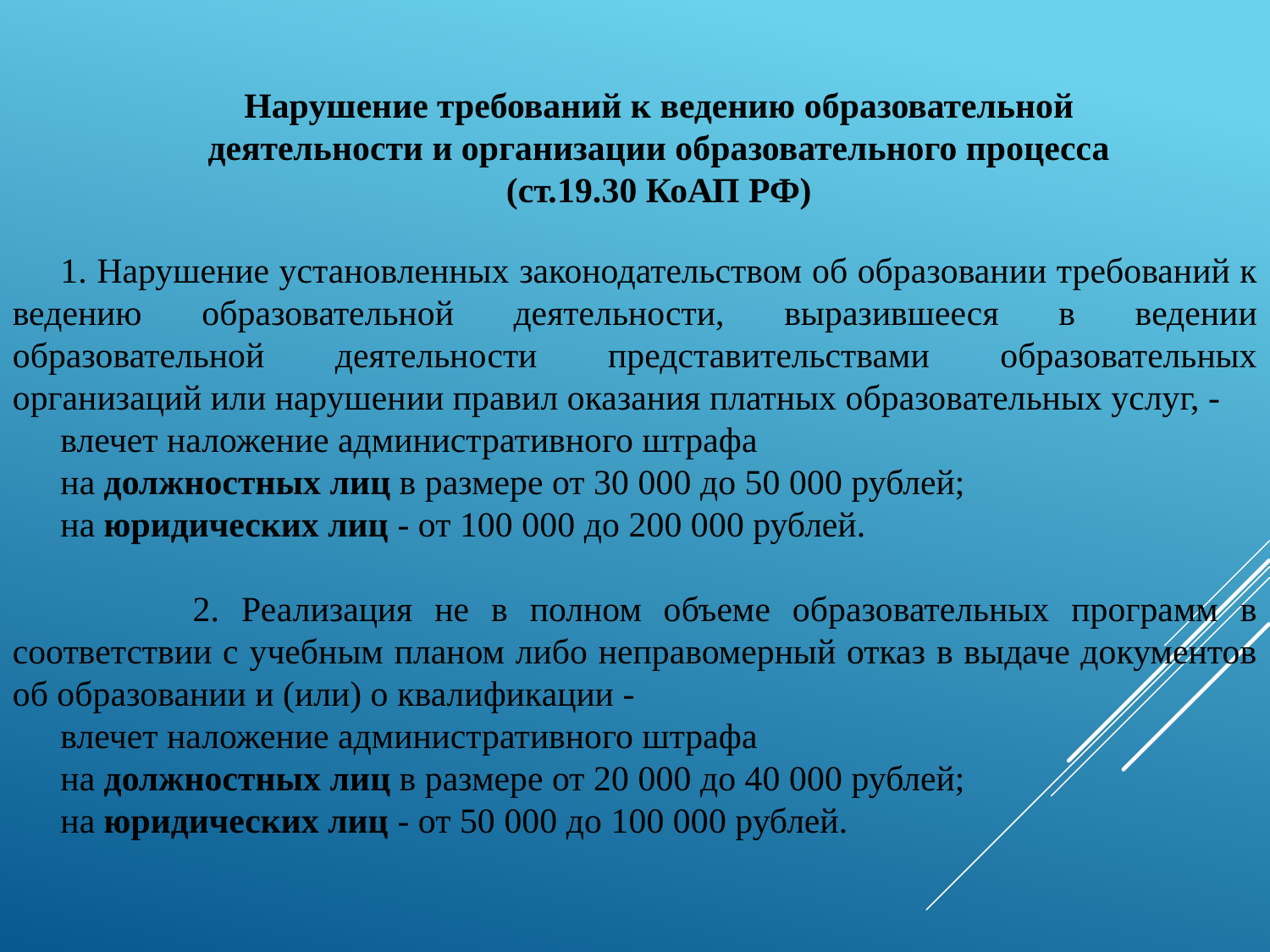

Нарушение требований к ведению образовательной
 деятельности и организации образовательного процесса
(ст.19.30 КоАП РФ)

1. Нарушение установленных законодательством об образовании требований к ведению образовательной деятельности, выразившееся в ведении образовательной деятельности представительствами образовательных организаций или нарушении правил оказания платных образовательных услуг, -
влечет наложение административного штрафа
на должностных лиц в размере от 30 000 до 50 000 рублей;
на юридических лиц - от 100 000 до 200 000 рублей.

      2. Реализация не в полном объеме образовательных программ в соответствии с учебным планом либо неправомерный отказ в выдаче документов об образовании и (или) о квалификации -
влечет наложение административного штрафа
на должностных лиц в размере от 20 000 до 40 000 рублей;
на юридических лиц - от 50 000 до 100 000 рублей.